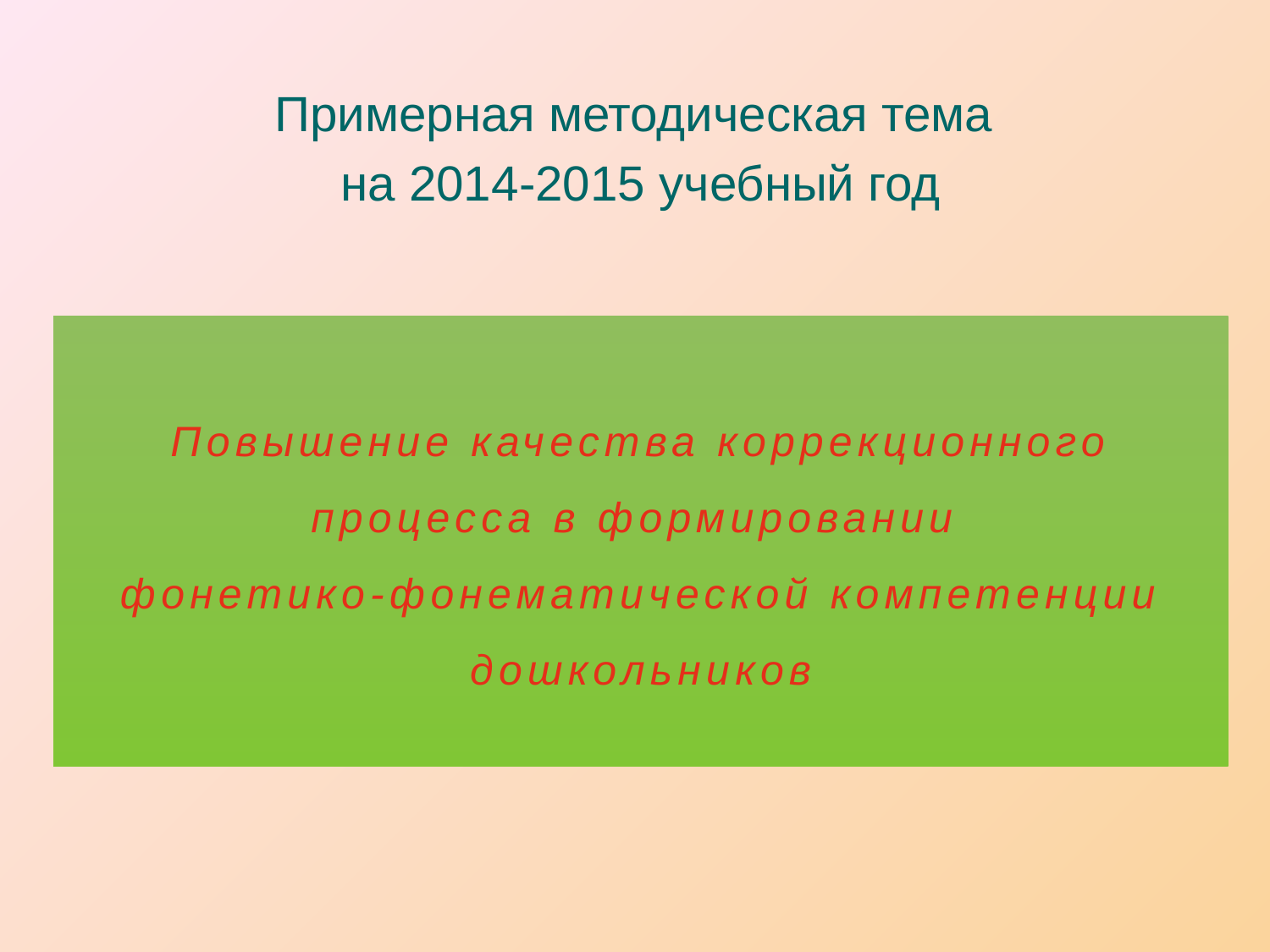

Примерная методическая тема
на 2014-2015 учебный год
Повышение качества коррекционного процесса в формировании
фонетико-фонематической компетенции дошкольников